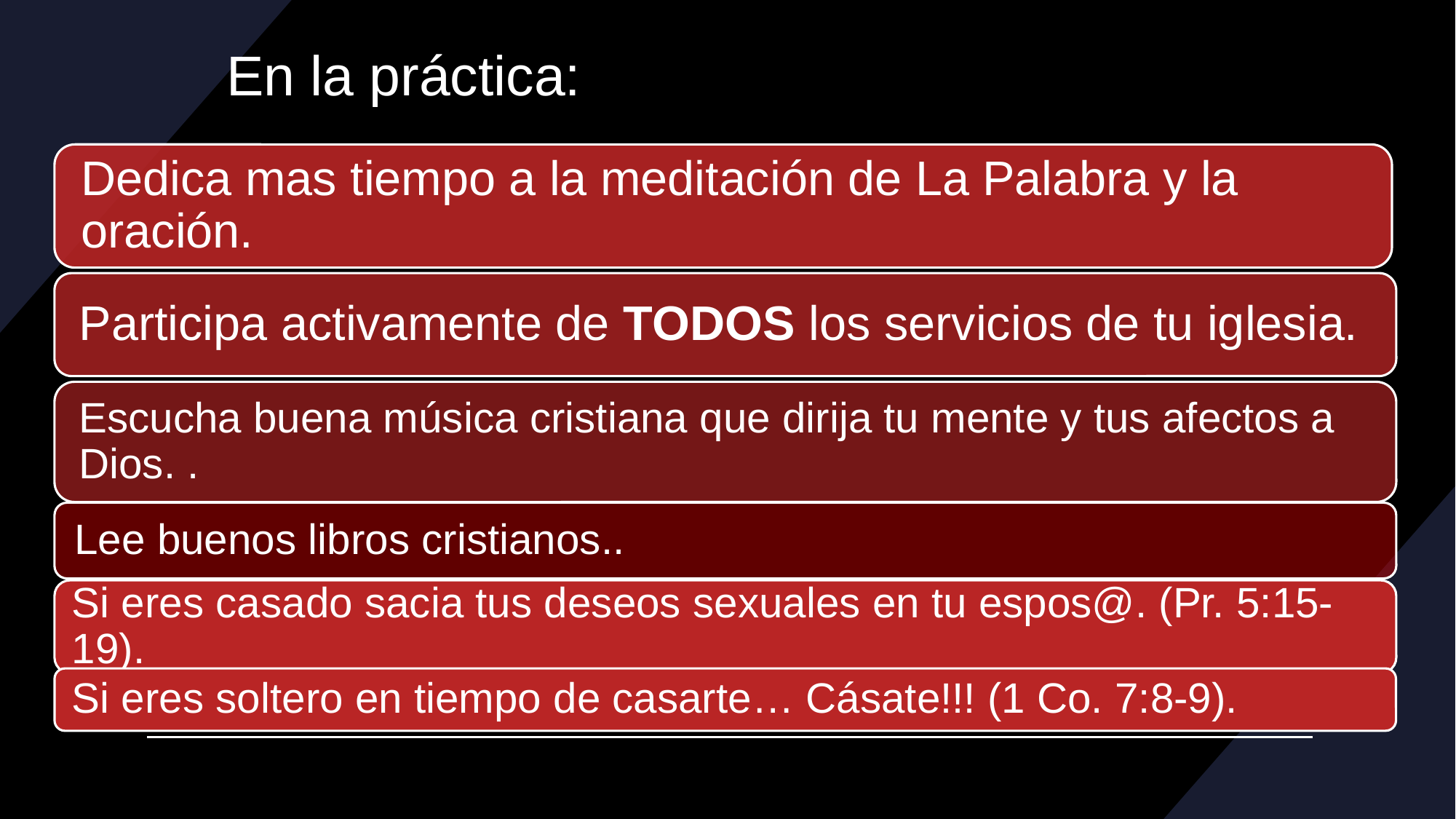

# En la práctica:
Dedica mas tiempo a la meditación de La Palabra y la oración.
Participa activamente de TODOS los servicios de tu iglesia.
Escucha buena música cristiana que dirija tu mente y tus afectos a Dios. .
Lee buenos libros cristianos..

Si eres casado sacia tus deseos sexuales en tu espos@. (Pr. 5:15-19).

Si eres soltero en tiempo de casarte… Cásate!!! (1 Co. 7:8-9).